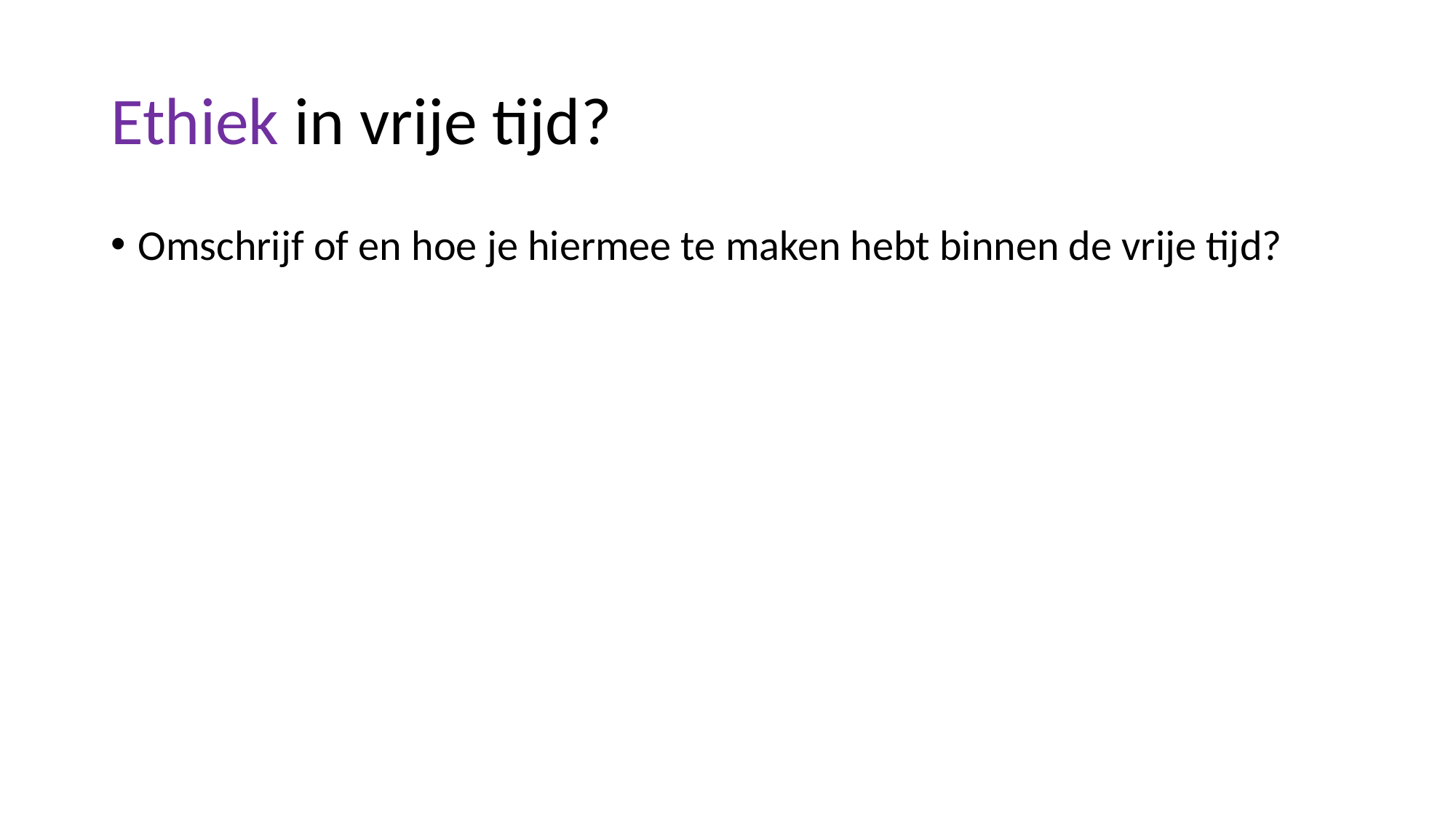

# Ethiek in vrije tijd?
Omschrijf of en hoe je hiermee te maken hebt binnen de vrije tijd?